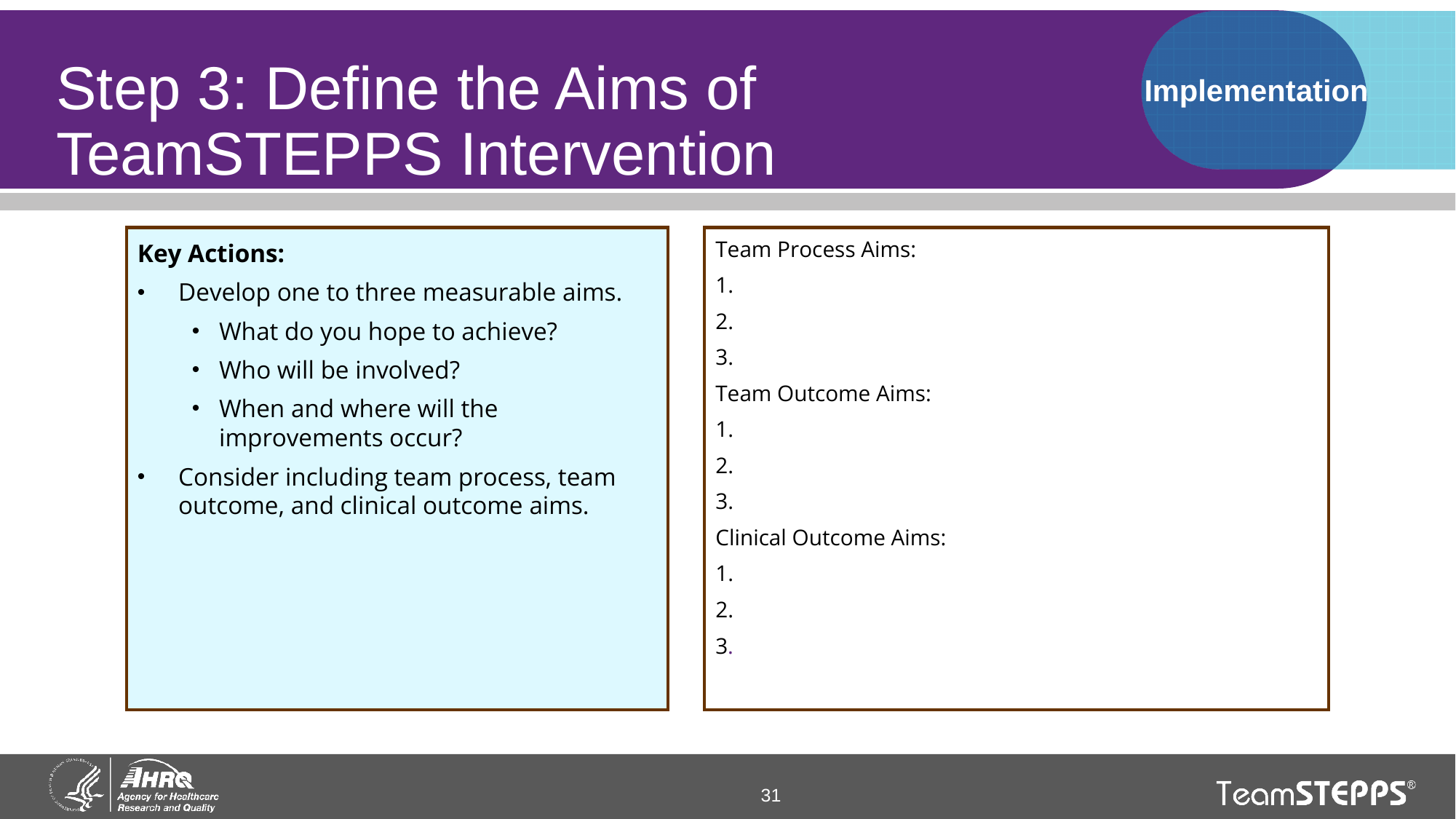

# Step 3: Define the Aims of TeamSTEPPS Intervention
Implementation
Key Actions:
Develop one to three measurable aims.
What do you hope to achieve?
Who will be involved?
When and where will the improvements occur?
Consider including team process, team outcome, and clinical outcome aims.

Team Process Aims:
1.
2.
3.
Team Outcome Aims:
1.
2.
3.
Clinical Outcome Aims:
1.
2.
3.

31